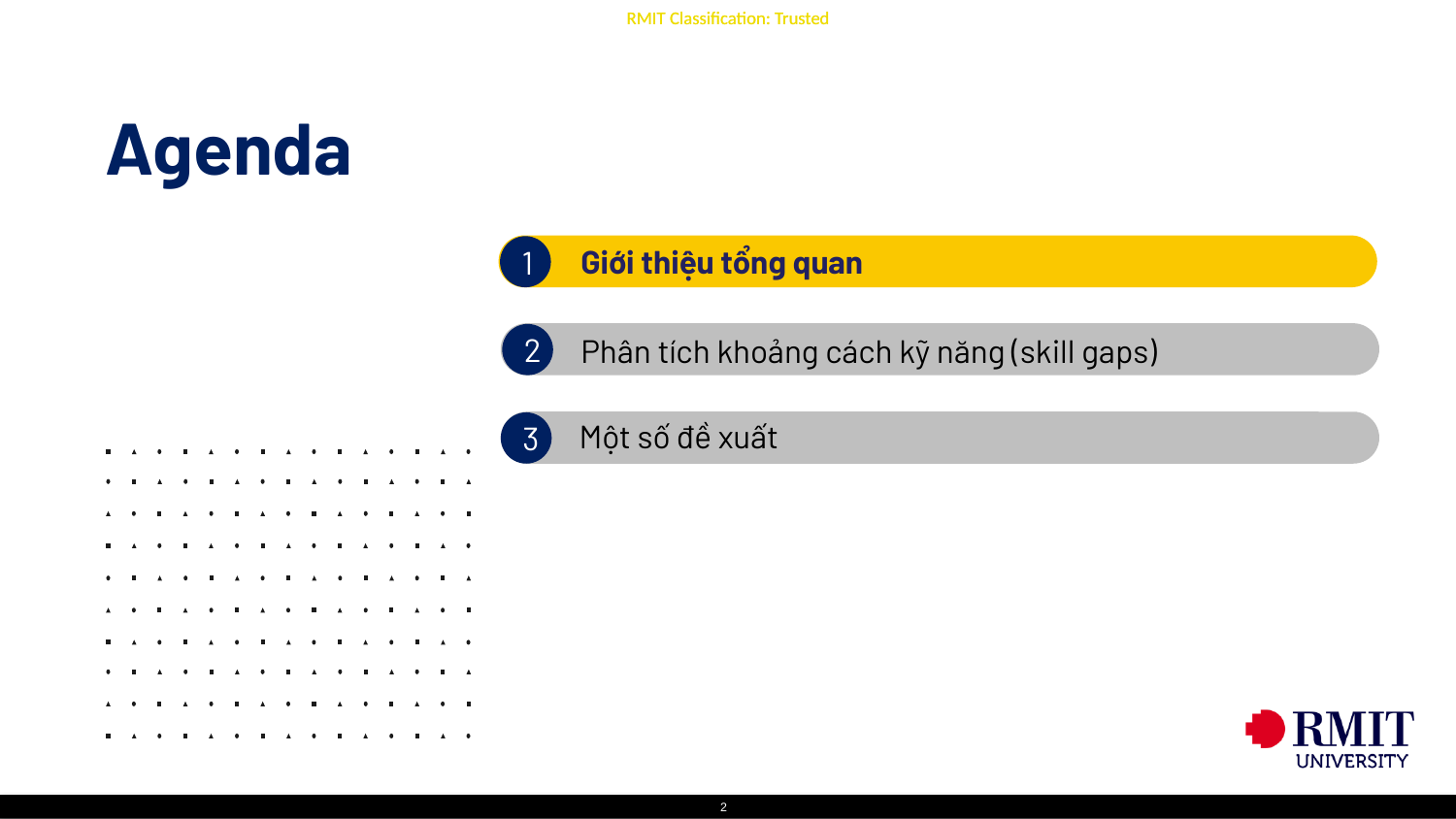

Agenda

1
Giới thiệu tổng quan

2
Phân tích khoảng cách kỹ năng (skill gaps)

3
Một số đề xuất